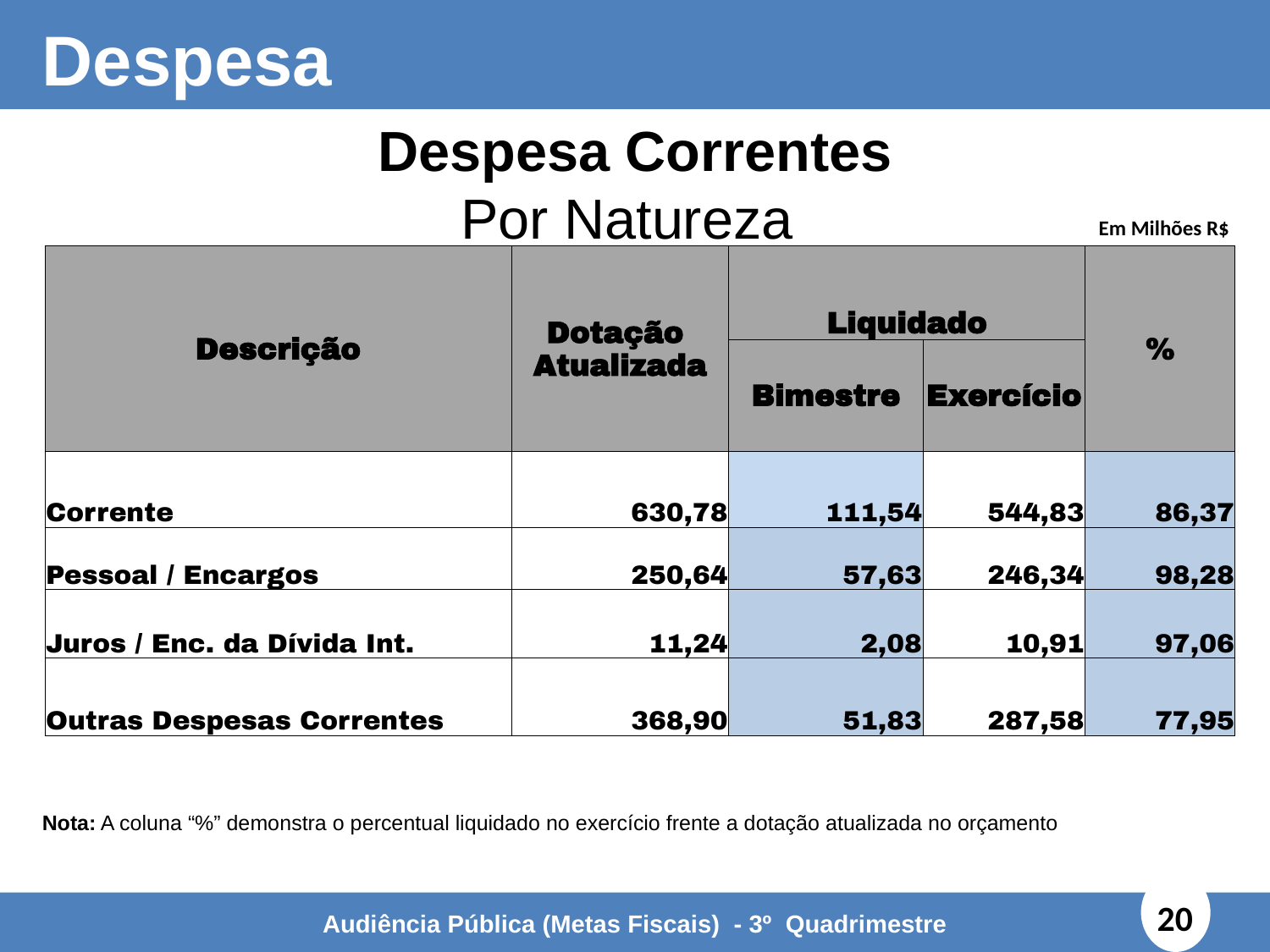

Despesa
Despesa Correntes
Por Natureza
Em Milhões R$
| Descrição | Dotação Atualizada | Liquidado |  | % |
| --- | --- | --- | --- | --- |
|  |  | Bimestre | Exercício |  |
| Corrente | 630,78 | 111,54 | 544,83 | 86,37 |
| Pessoal / Encargos | 250,64 | 57,63 | 246,34 | 98,28 |
| Juros / Enc. da Dívida Int. | 11,24 | 2,08 | 10,91 | 97,06 |
| Outras Despesas Correntes | 368,90 | 51,83 | 287,58 | 77,95 |
Nota: A coluna “%” demonstra o percentual liquidado no exercício frente a dotação atualizada no orçamento

20

Audiência Pública (Metas Fiscais)  - 3º  Quadrimestre